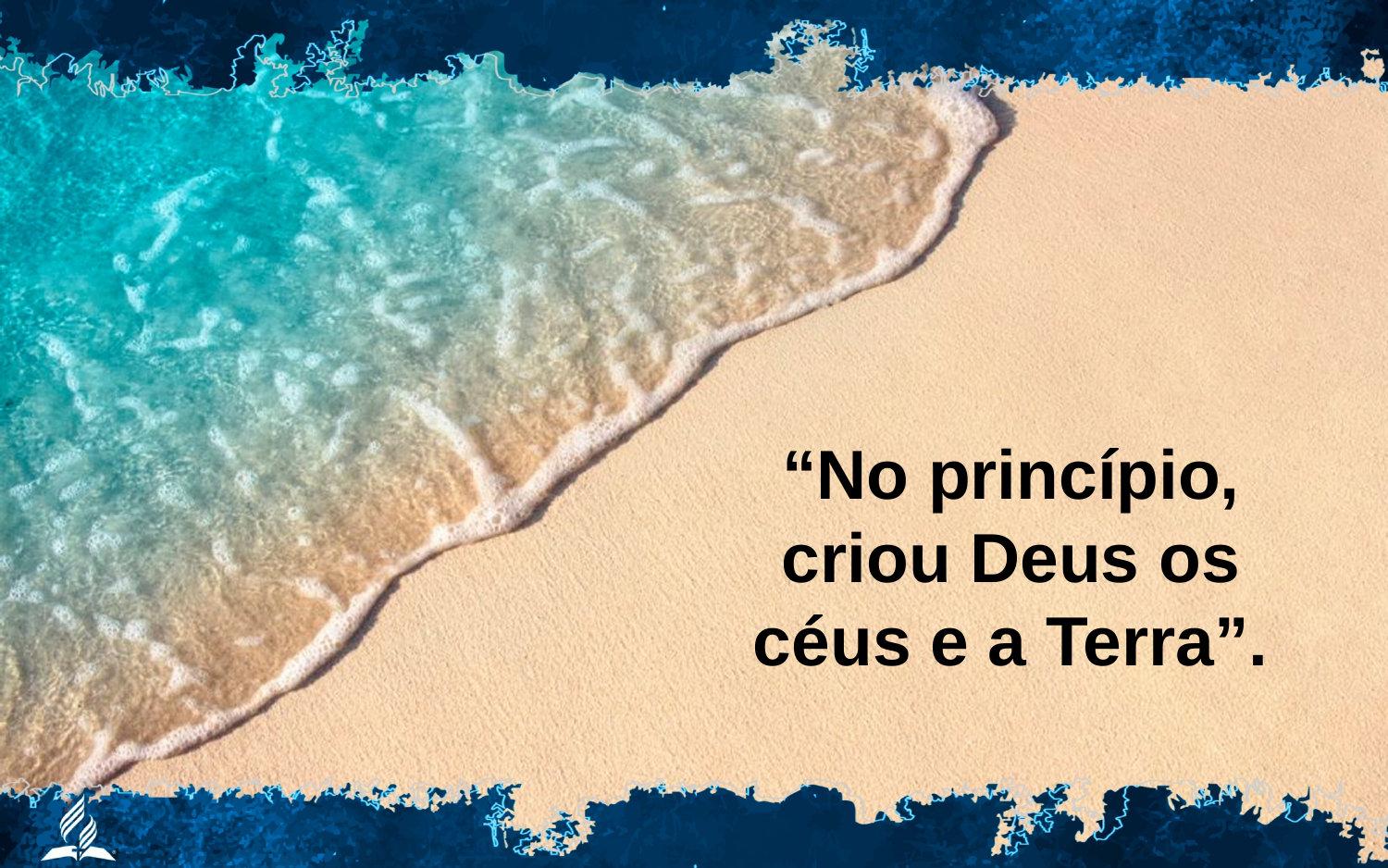

“No princípio, criou Deus os céus e a Terra”.